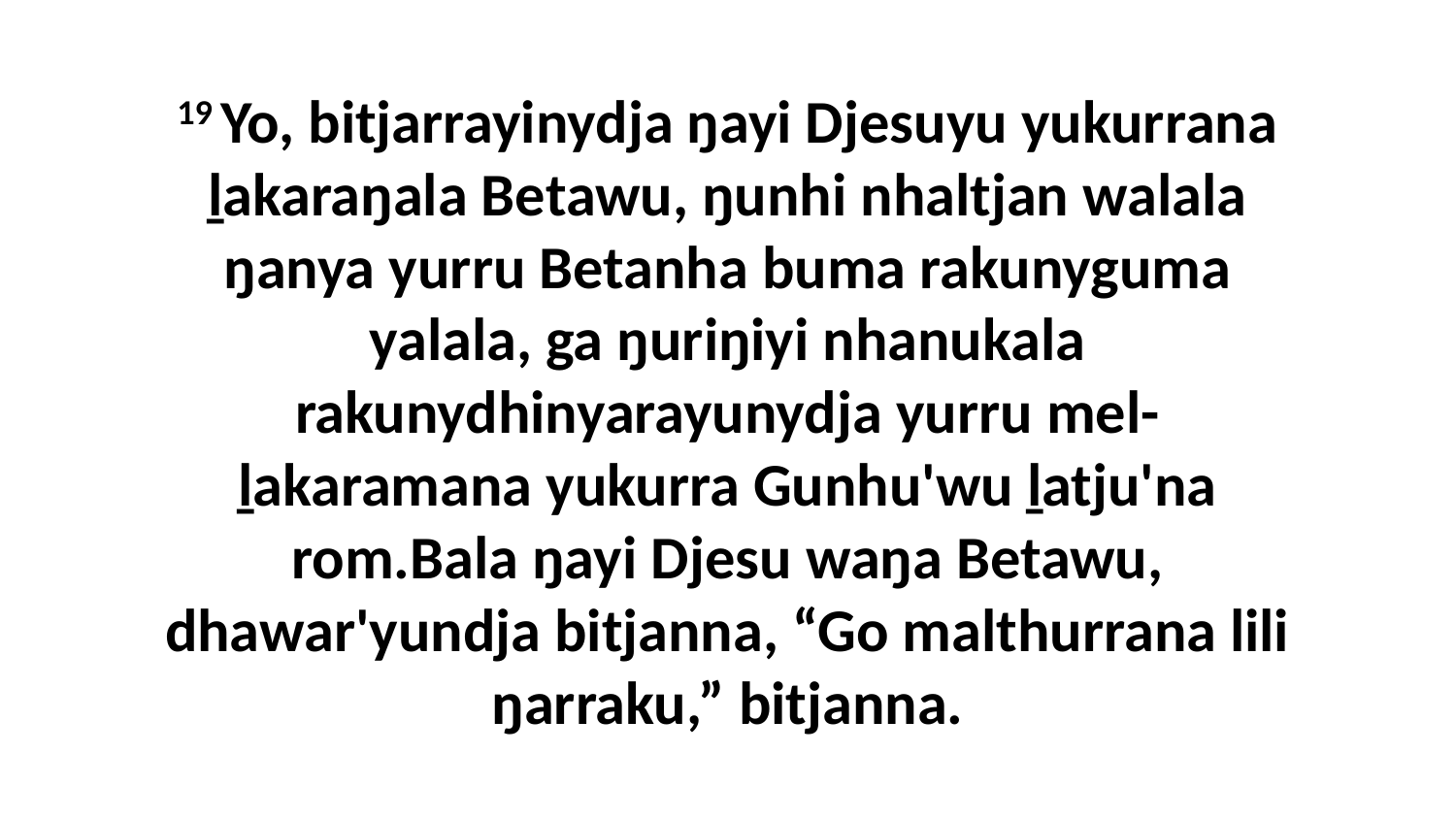

19 Yo, bitjarrayinydja ŋayi Djesuyu yukurrana ḻakaraŋala Betawu, ŋunhi nhaltjan walala ŋanya yurru Betanha buma rakunyguma yalala, ga ŋuriŋiyi nhanukala rakunydhinyarayunydja yurru mel-ḻakaramana yukurra Gunhu'wu ḻatju'na rom.Bala ŋayi Djesu waŋa Betawu, dhawar'yundja bitjanna, “Go malthurrana lili ŋarraku,” bitjanna.